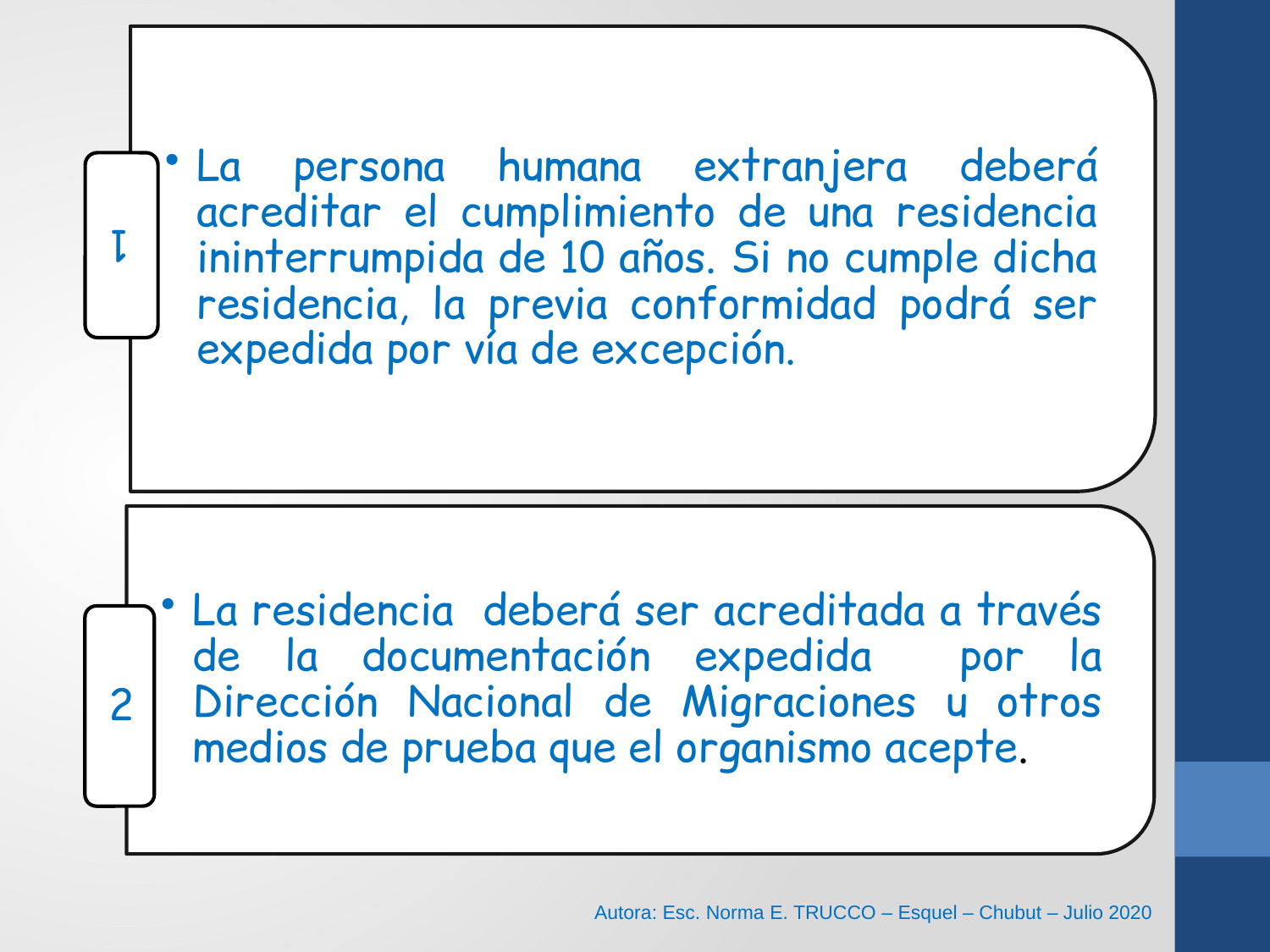

La persona humana extranjera deberá acreditar el cumplimiento de una residencia ininterrumpida de 10 años. Si no cumple dicha residencia, la previa conformidad podrá ser expedida por vía de excepción.
1
La residencia  deberá ser acreditada a través de la documentación expedida  por la Dirección Nacional de Migraciones u otros medios de prueba que el organismo acepte.
2
Autora: Esc. Norma E. TRUCCO – Esquel – Chubut – Julio 2020